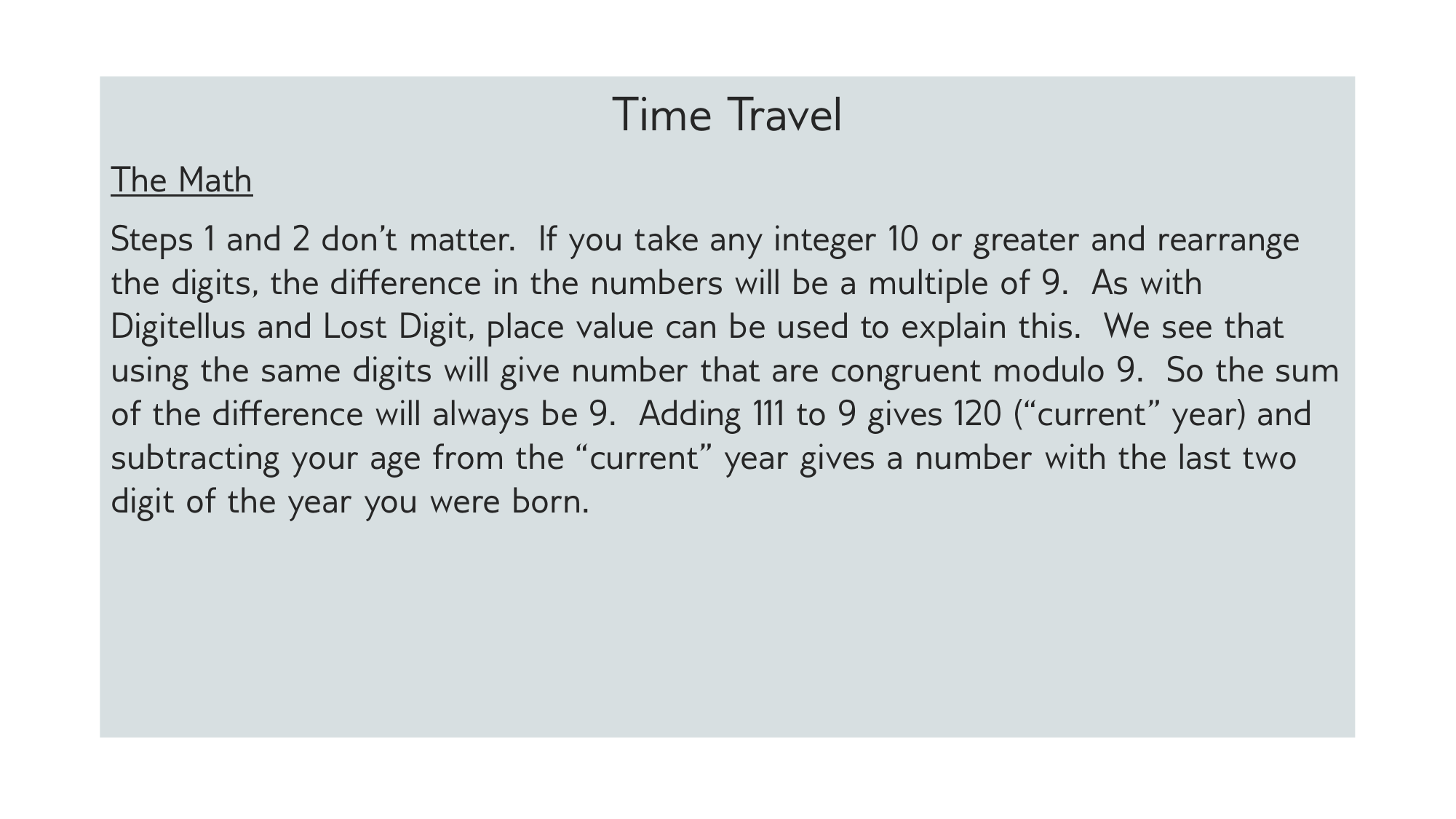

Time Travel
The Math
Steps 1 and 2 don’t matter.  If you take any integer 10 or greater and rearrange the digits, the difference in the numbers will be a multiple of 9.  As with Digitellus and Lost Digit, place value can be used to explain this.  We see that using the same digits will give number that are congruent modulo 9.  So the sum of the difference will always be 9.  Adding 111 to 9 gives 120 (“current” year) and subtracting your age from the “current” year gives a number with the last two digit of the year you were born.